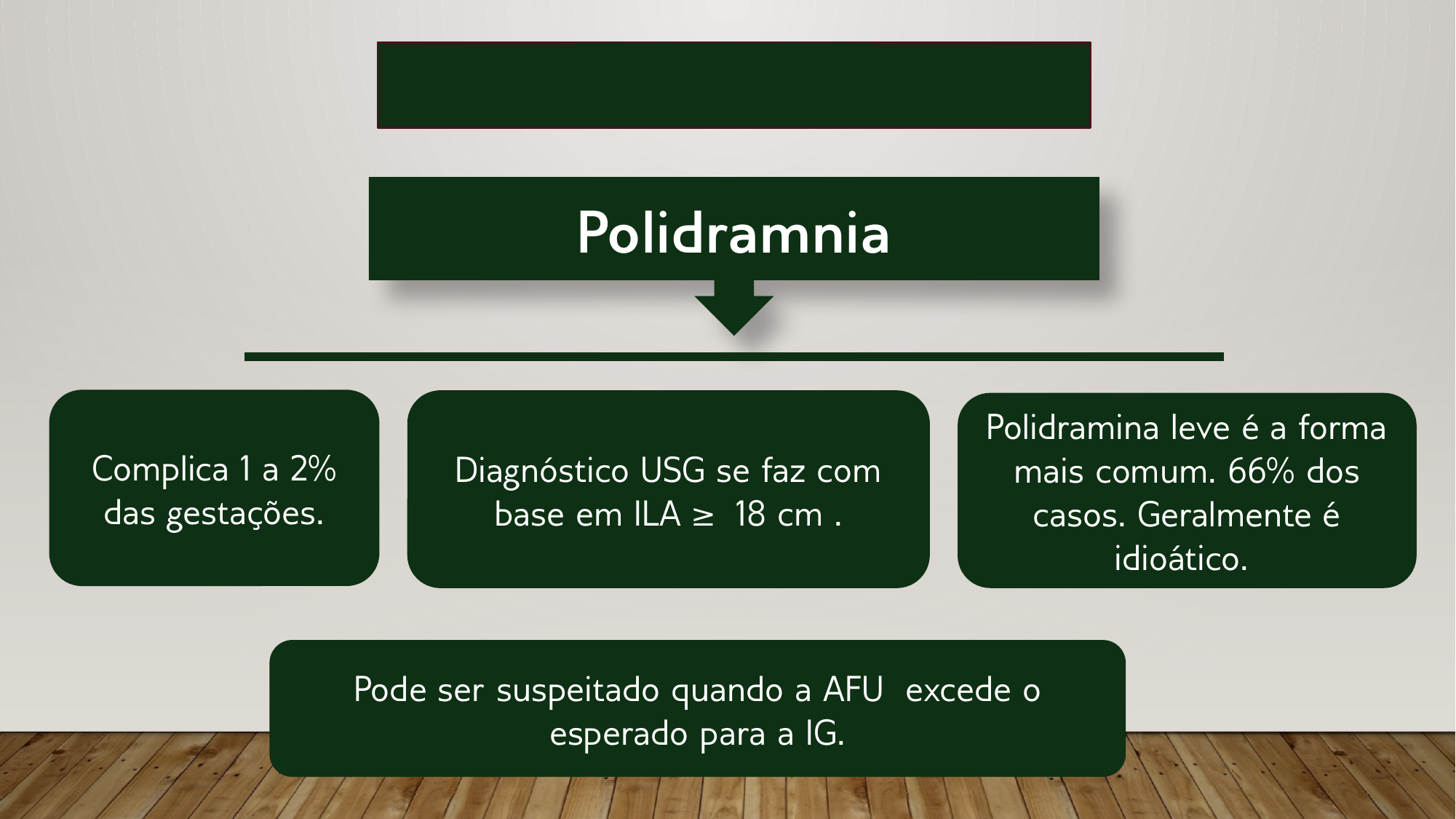

Polidramnia

Complica 1 a 2% das gestações.
Diagnóstico USG se faz com base em ILA ≥  18 cm .
Polidramina leve é a forma mais comum. 66% dos casos. Geralmente é idioático.
Pode ser suspeitado quando a AFU  excede o esperado para a IG.